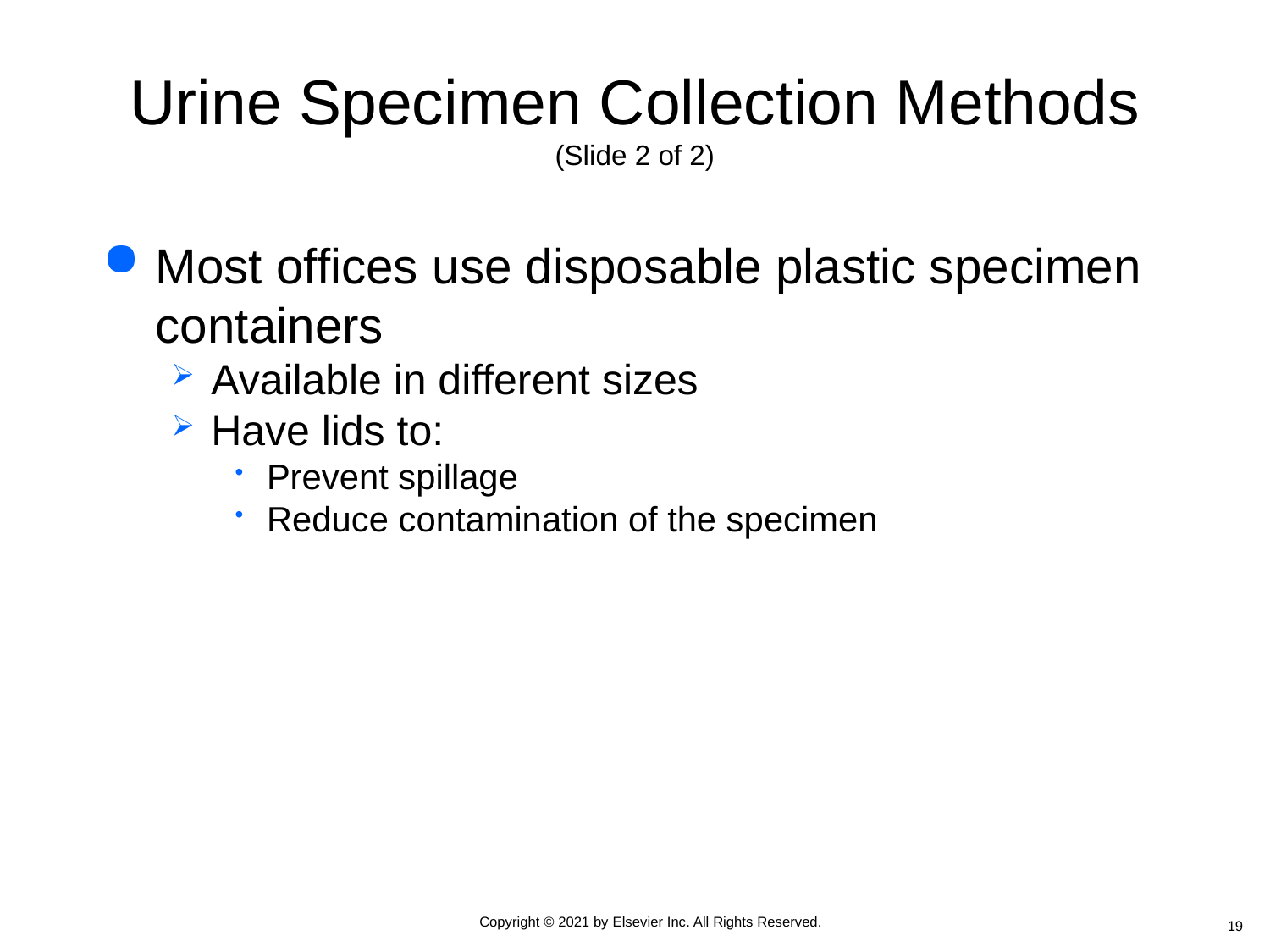

# Urine Specimen Collection Methods (Slide 2 of 2)
Most offices use disposable plastic specimen containers
Available in different sizes
Have lids to:
Prevent spillage
Reduce contamination of the specimen
19